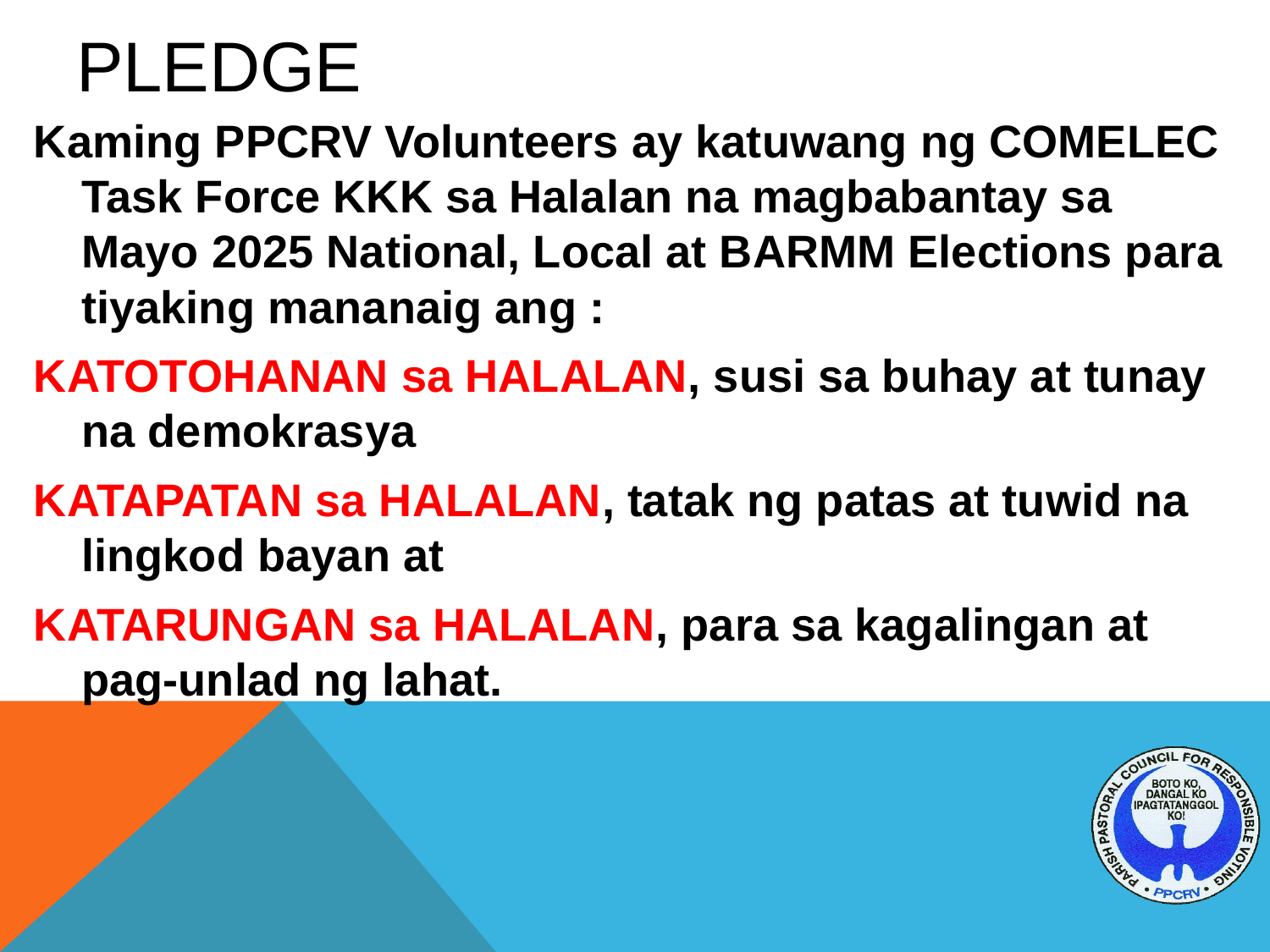

# PLEDGE
Kaming PPCRV Volunteers ay katuwang ng COMELEC Task Force KKK sa Halalan na magbabantay sa Mayo 2025 National, Local at BARMM Elections para tiyaking mananaig ang :
KATOTOHANAN sa HALALAN, susi sa buhay at tunay na demokrasya
KATAPATAN sa HALALAN, tatak ng patas at tuwid na lingkod bayan at
KATARUNGAN sa HALALAN, para sa kagalingan at pag-unlad ng lahat.